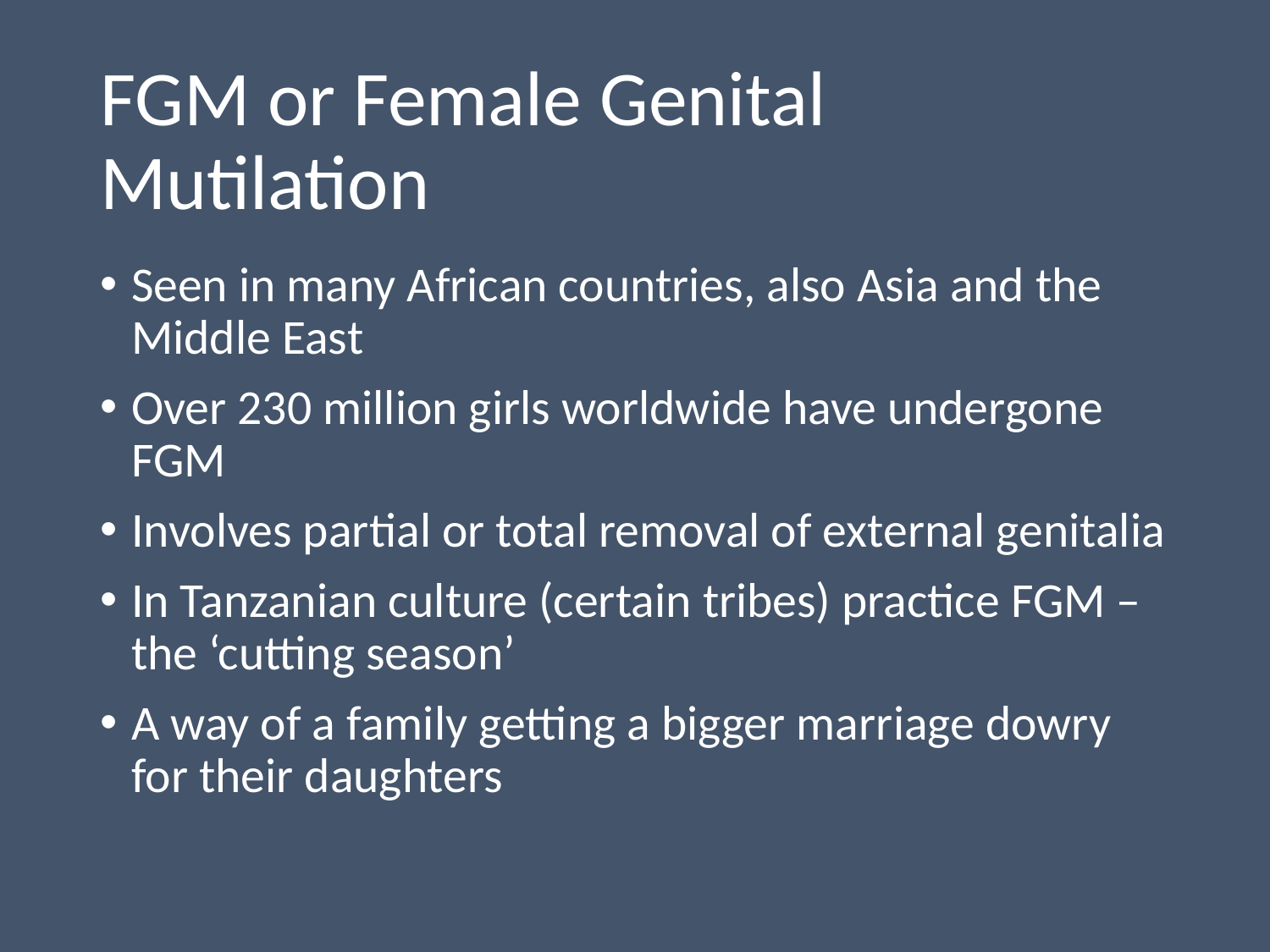

# FGM or Female Genital Mutilation
Seen in many African countries, also Asia and the Middle East
Over 230 million girls worldwide have undergone FGM
Involves partial or total removal of external genitalia
In Tanzanian culture (certain tribes) practice FGM – the ‘cutting season’
A way of a family getting a bigger marriage dowry for their daughters